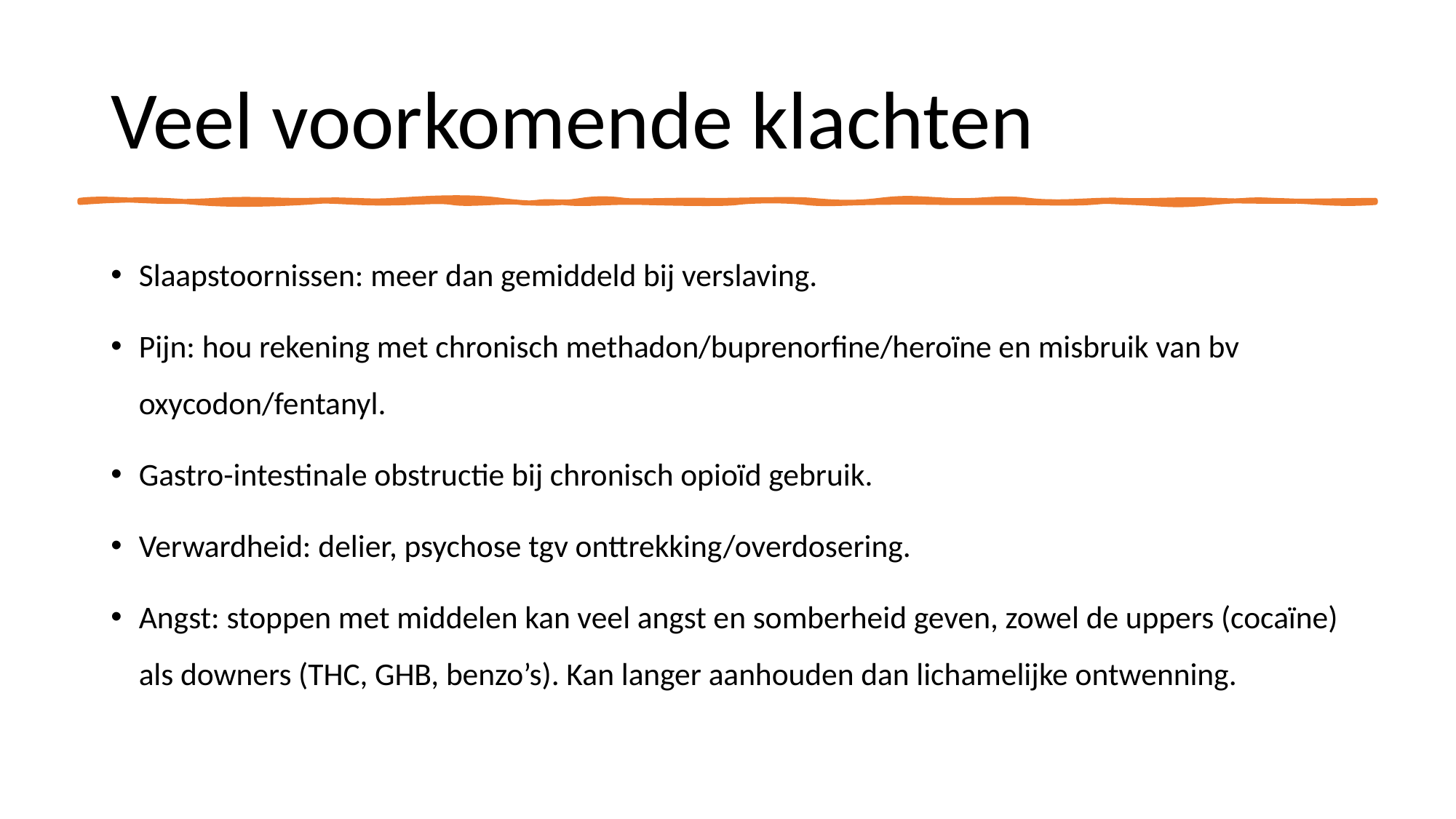

# Veel voorkomende klachten

Slaapstoornissen: meer dan gemiddeld bij verslaving.
Pijn: hou rekening met chronisch methadon/buprenorfine/heroïne en misbruik van bv oxycodon/fentanyl.
Gastro-intestinale obstructie bij chronisch opioïd gebruik.
Verwardheid: delier, psychose tgv onttrekking/overdosering.
Angst: stoppen met middelen kan veel angst en somberheid geven, zowel de uppers (cocaïne) als downers (THC, GHB, benzo’s). Kan langer aanhouden dan lichamelijke ontwenning.